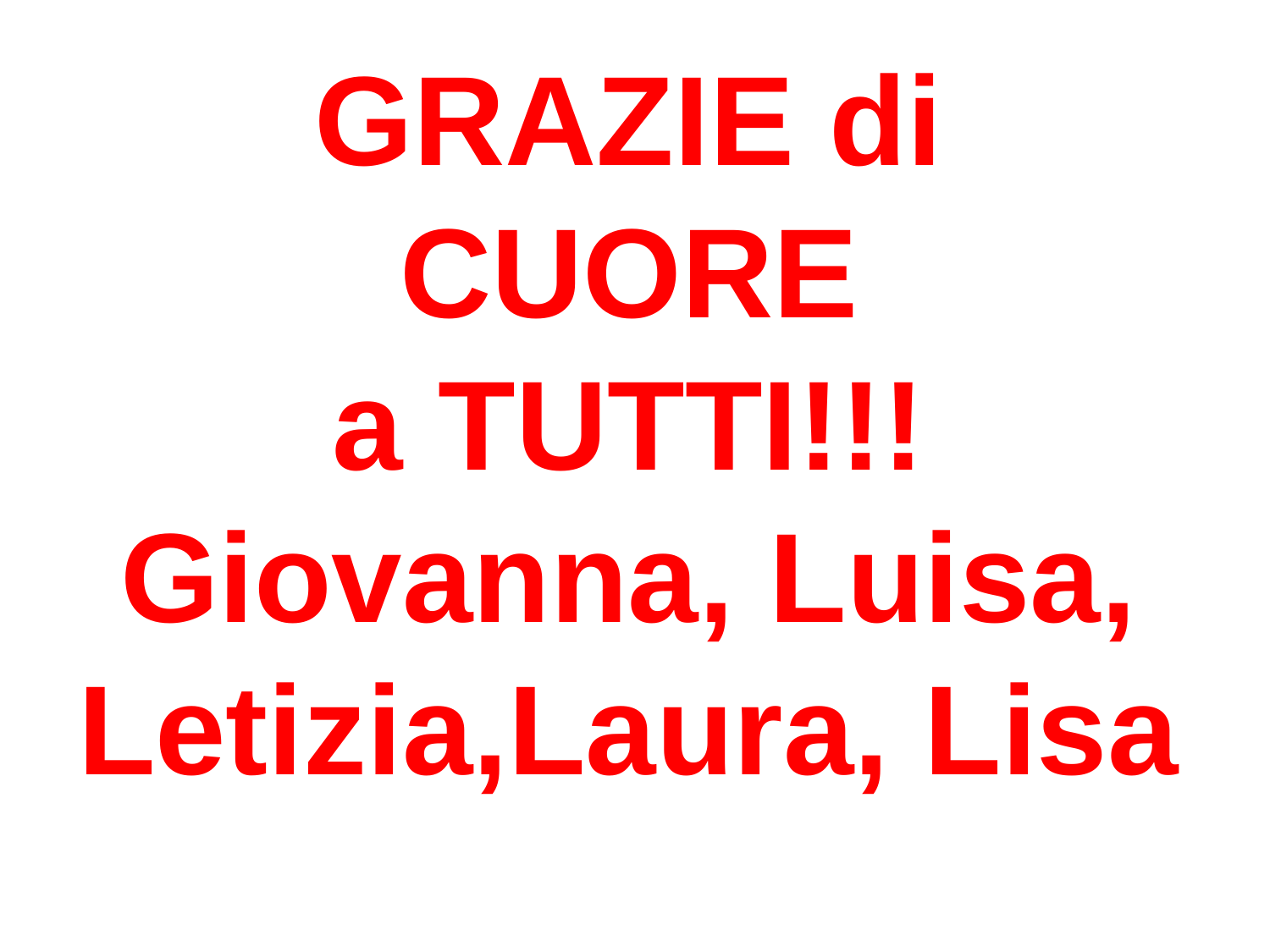

# GRAZIE di CUORE a TUTTI!!! Giovanna, Luisa, Letizia,Laura, Lisa